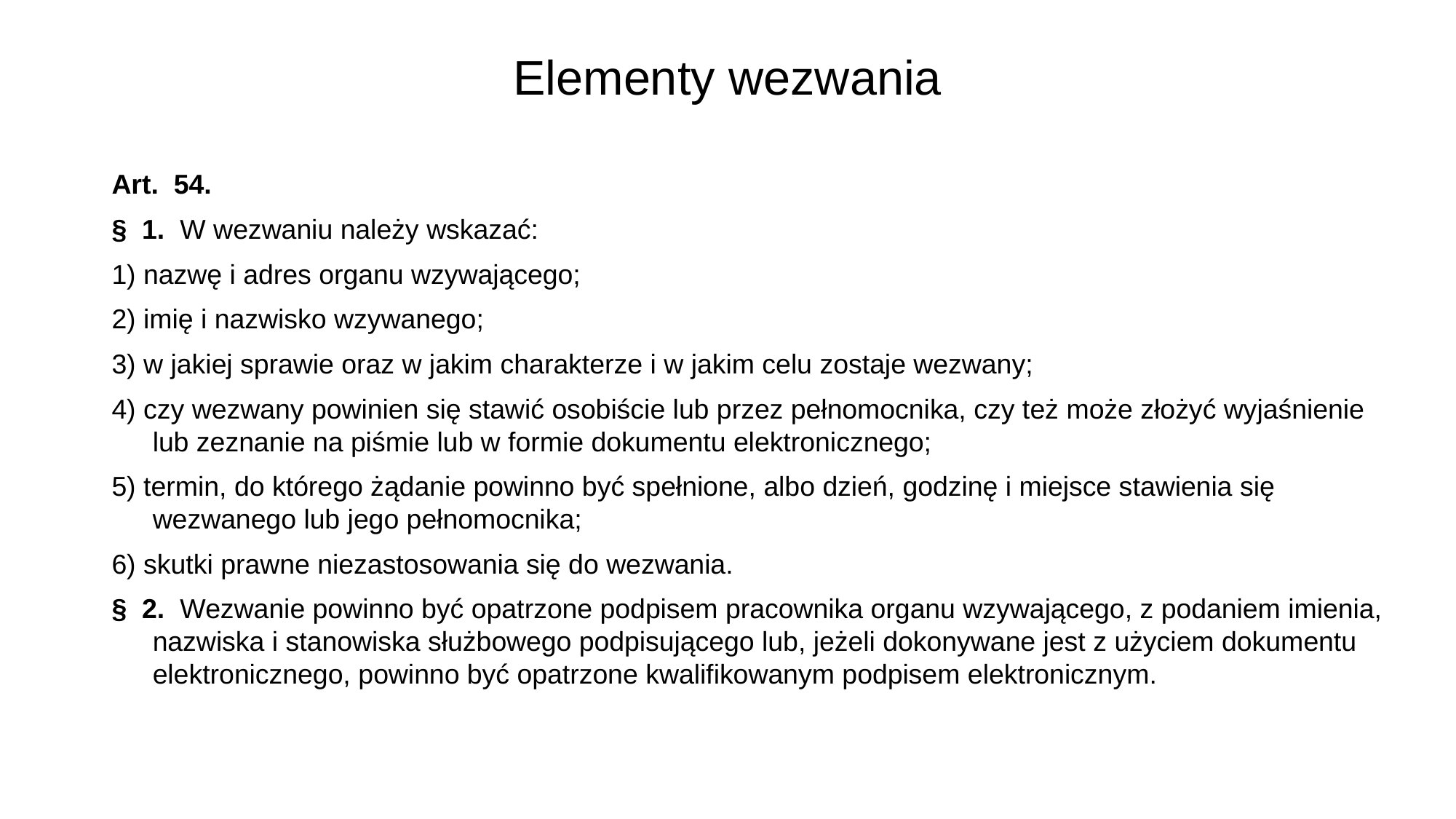

# Elementy wezwania
Art.  54.
§  1.  W wezwaniu należy wskazać:
1) nazwę i adres organu wzywającego;
2) imię i nazwisko wzywanego;
3) w jakiej sprawie oraz w jakim charakterze i w jakim celu zostaje wezwany;
4) czy wezwany powinien się stawić osobiście lub przez pełnomocnika, czy też może złożyć wyjaśnienie lub zeznanie na piśmie lub w formie dokumentu elektronicznego;
5) termin, do którego żądanie powinno być spełnione, albo dzień, godzinę i miejsce stawienia się wezwanego lub jego pełnomocnika;
6) skutki prawne niezastosowania się do wezwania.
§  2.  Wezwanie powinno być opatrzone podpisem pracownika organu wzywającego, z podaniem imienia, nazwiska i stanowiska służbowego podpisującego lub, jeżeli dokonywane jest z użyciem dokumentu elektronicznego, powinno być opatrzone kwalifikowanym podpisem elektronicznym.